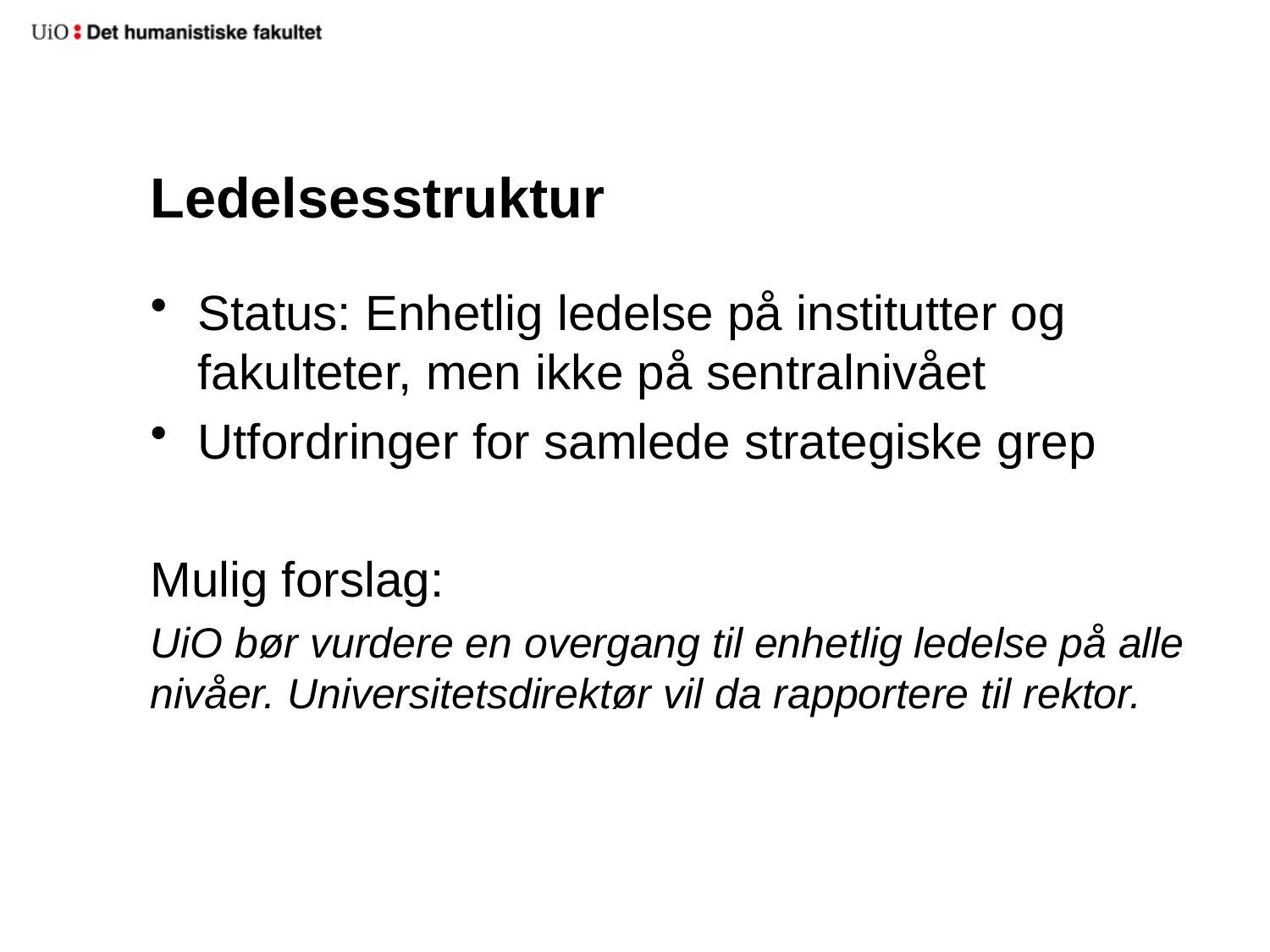

# Ledelsesstruktur
Status: Enhetlig ledelse på institutter og fakulteter, men ikke på sentralnivået
Utfordringer for samlede strategiske grep

Mulig forslag:
UiO bør vurdere en overgang til enhetlig ledelse på alle nivåer. Universitetsdirektør vil da rapportere til rektor.